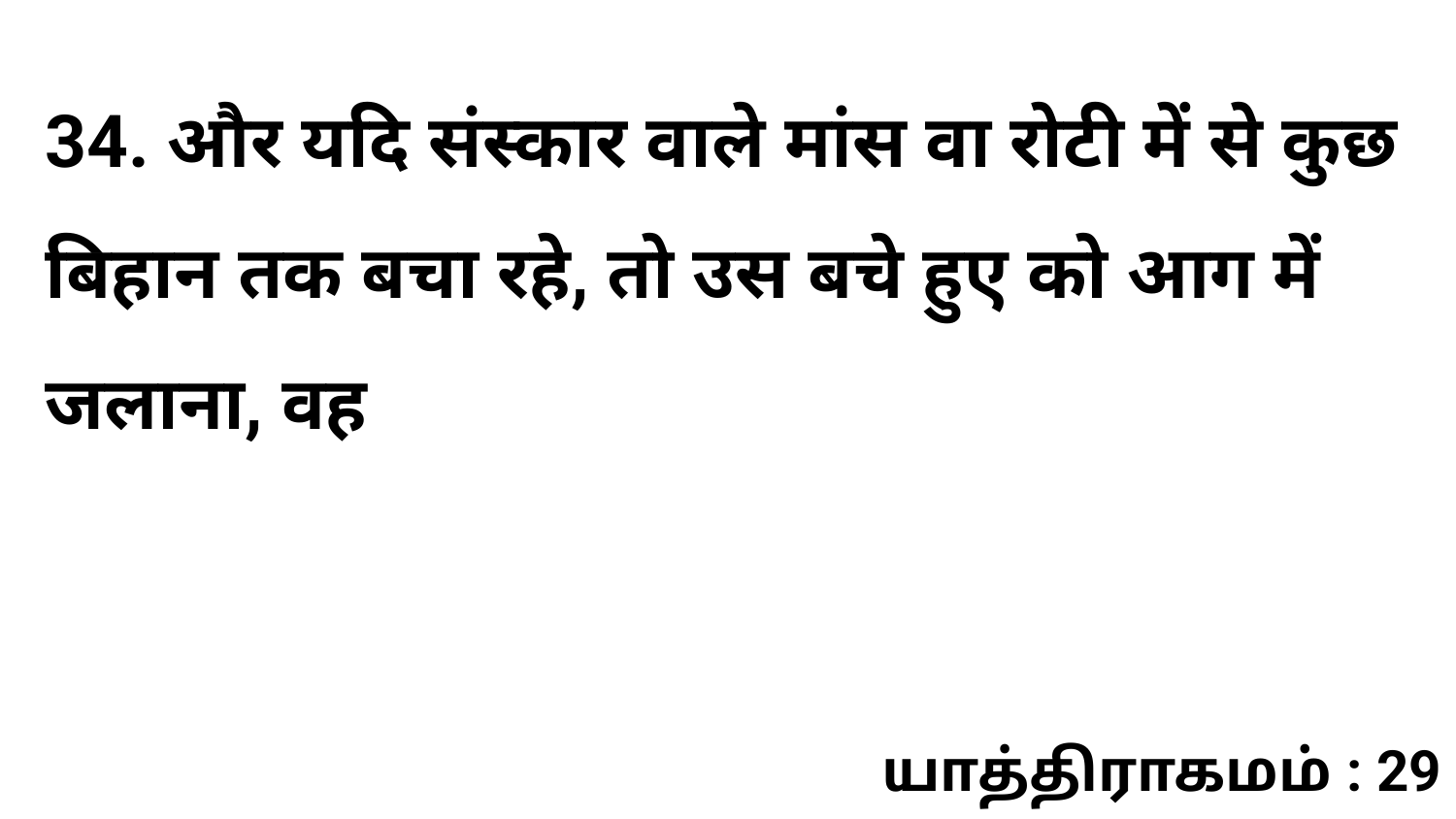

34. और यदि संस्कार वाले मांस वा रोटी में से कुछ बिहान तक बचा रहे, तो उस बचे हुए को आग में जलाना, वह
யாத்திராகமம் : 29